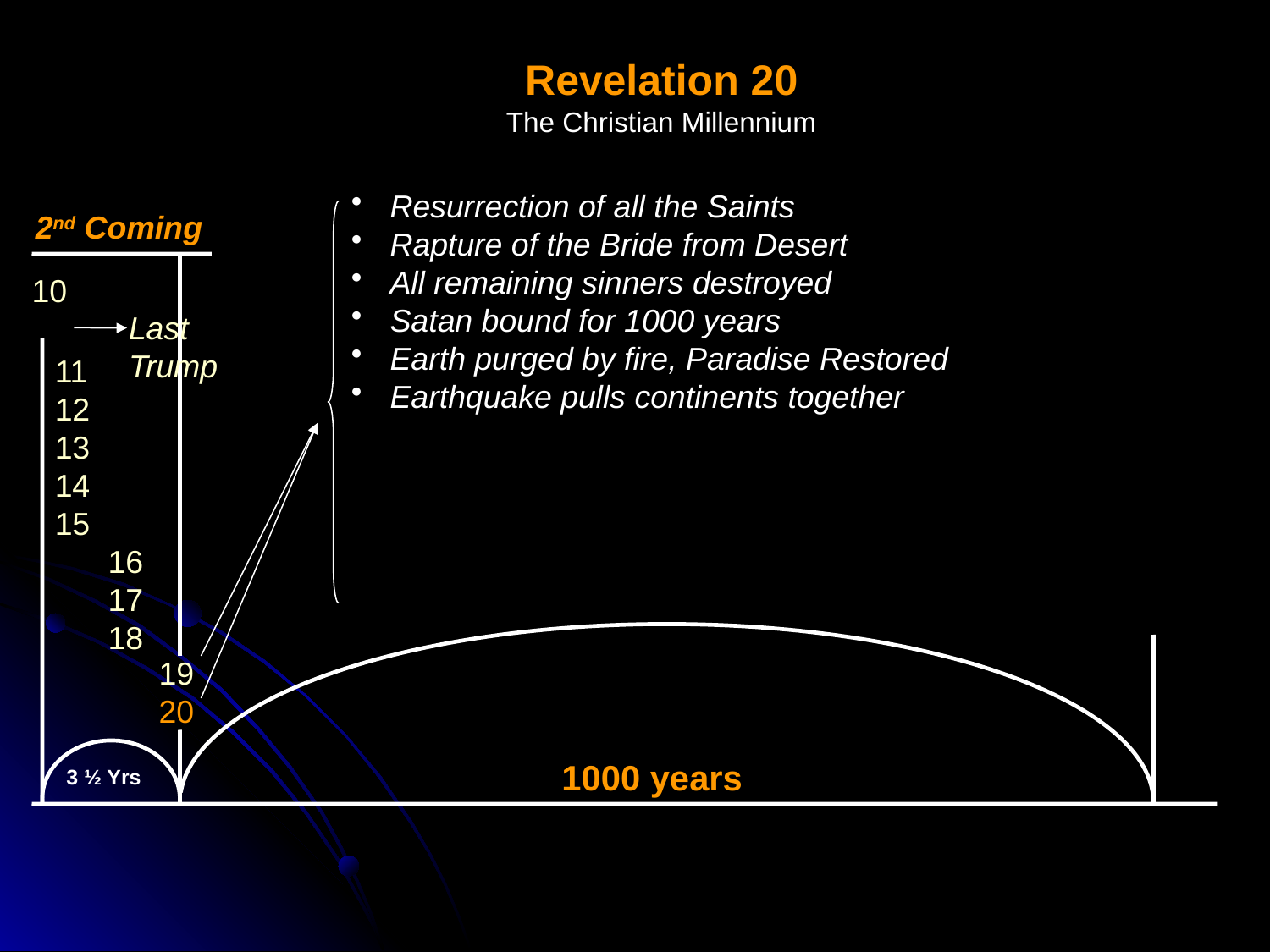

Revelation 20
The Christian Millennium
 Resurrection of all the Saints
 Rapture of the Bride from Desert
 All remaining sinners destroyed
 Satan bound for 1000 years
 Earth purged by fire, Paradise Restored
 Earthquake pulls continents together

2nd Coming

 10

Last
Trump

11
12
13
14
15
      16
      17
      18

 19
 20

1000 years

3 ½ Yrs